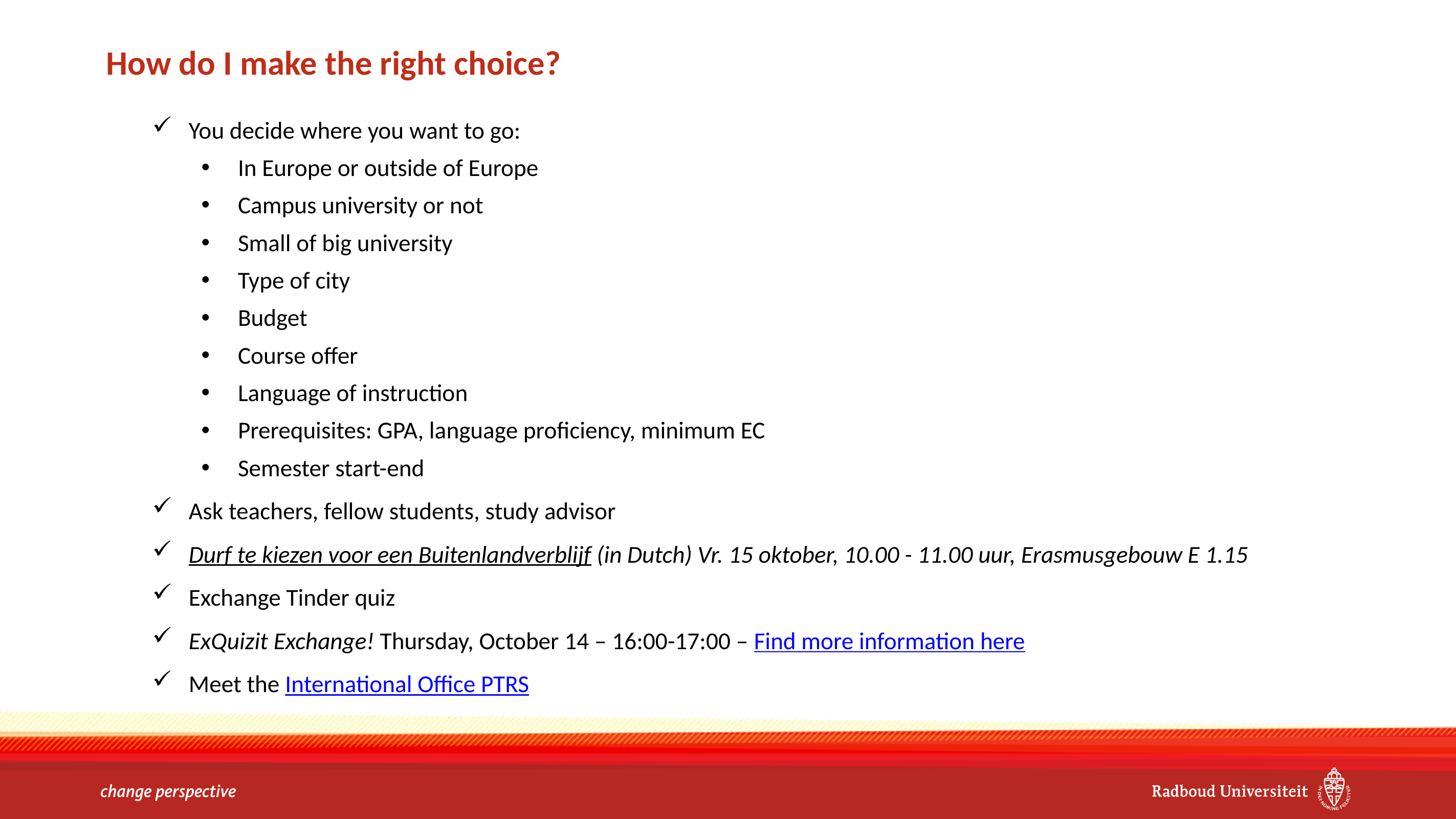

# How do I make the right choice?
You decide where you want to go:
In Europe or outside of Europe
Campus university or not
Small of big university
Type of city
Budget
Course offer
Language of instruction
Prerequisites: GPA, language proficiency, minimum EC
Semester start-end
Ask teachers, fellow students, study advisor
Durf te kiezen voor een Buitenlandverblijf (in Dutch) Vr. 15 oktober, 10.00 - 11.00 uur, Erasmusgebouw E 1.15
Exchange Tinder quiz
ExQuizit Exchange! Thursday, October 14 – 16:00-17:00 – Find more information here
Meet the International Office PTRS